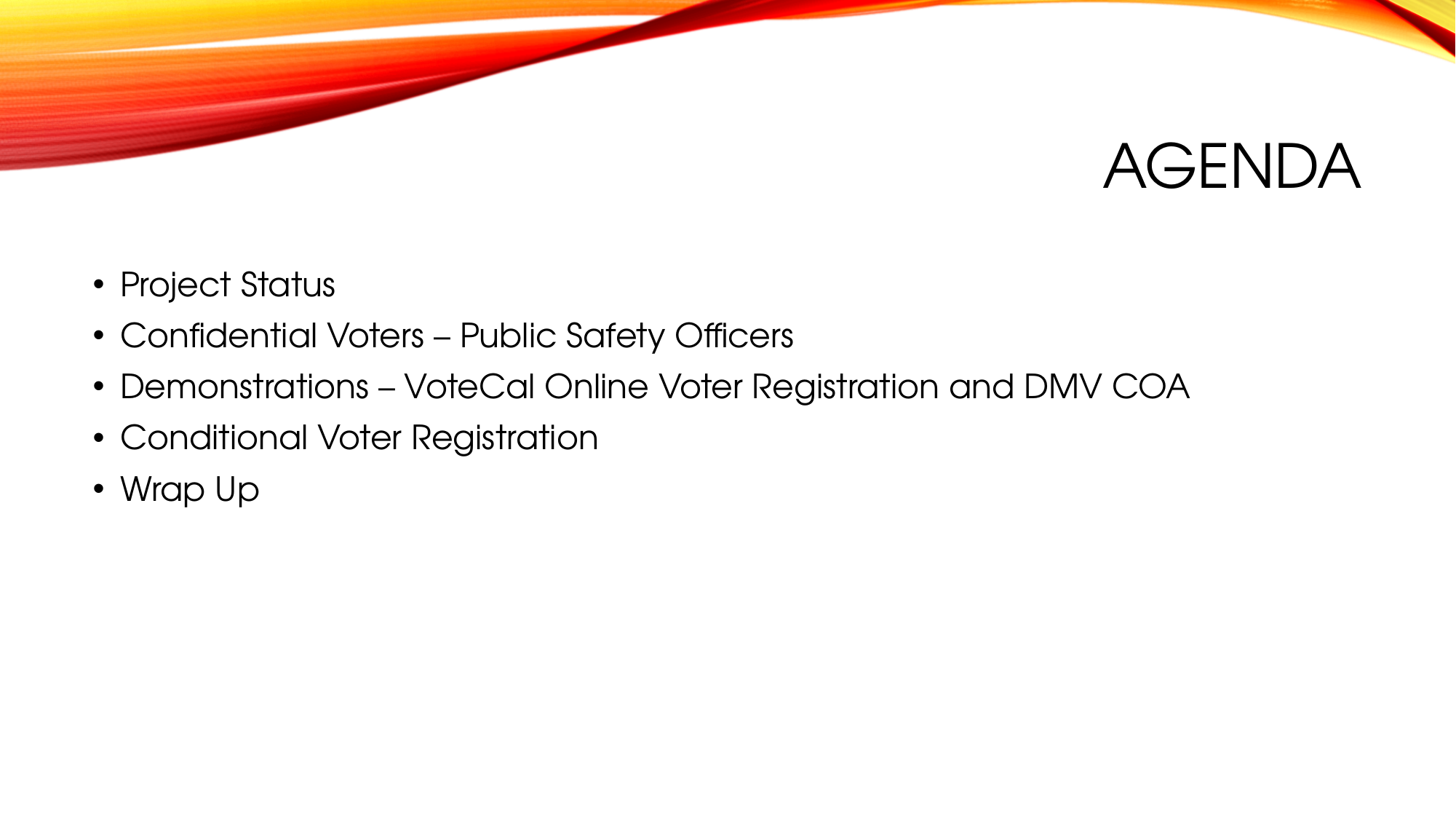

# Agenda
Project Status
Confidential Voters – Public Safety Officers
Demonstrations – VoteCal Online Voter Registration and DMV COA
Conditional Voter Registration
Wrap Up